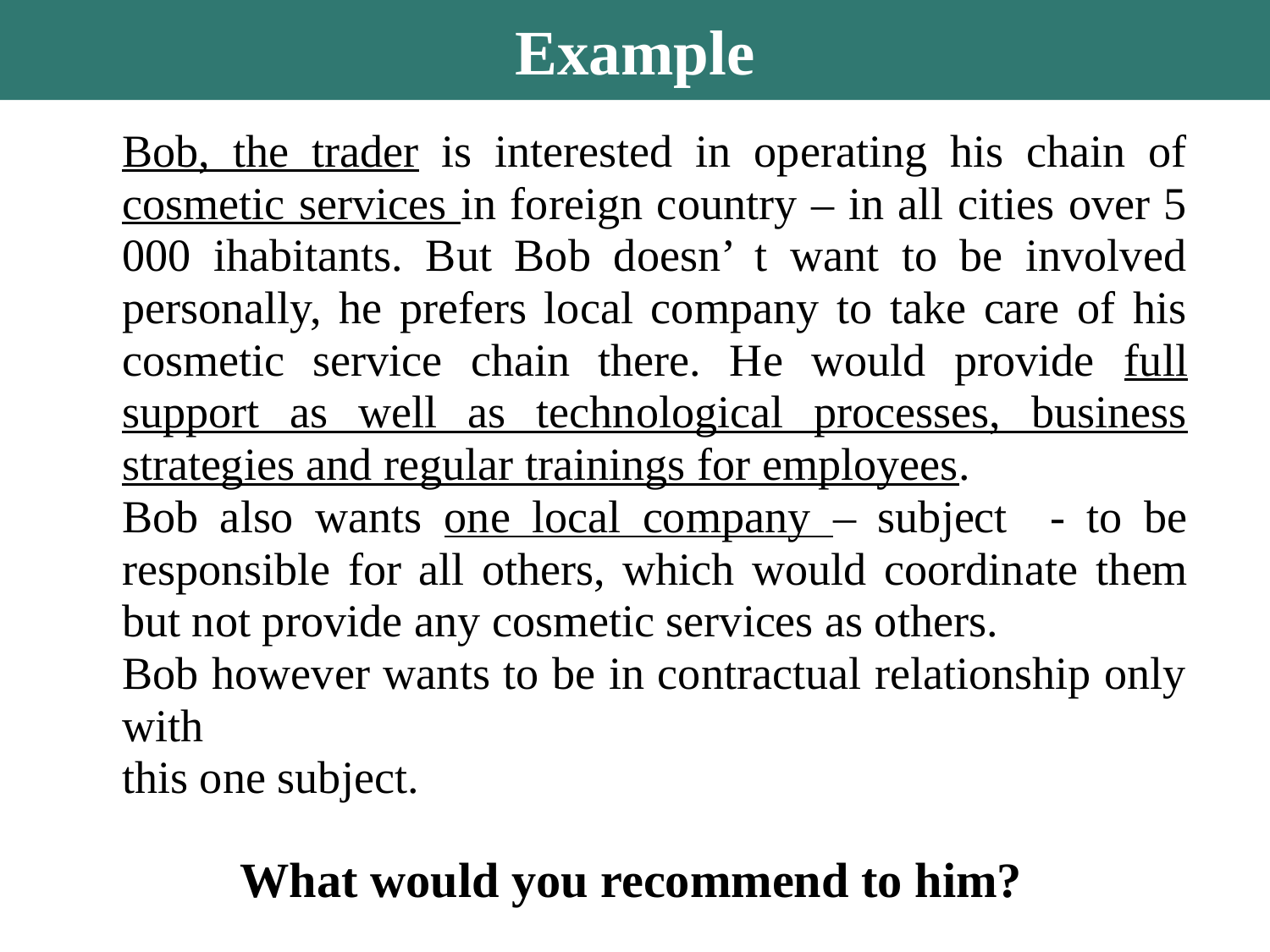

Example
Bob, the trader is interested in operating his chain of cosmetic services in foreign country – in all cities over 5 000 ihabitants. But Bob doesn’ t want to be involved personally, he prefers local company to take care of his cosmetic service chain there. He would provide full support as well as technological processes, business strategies and regular trainings for employees.
Bob also wants one local company – subject  - to be responsible for all others, which would coordinate them but not provide any cosmetic services as others.
Bob however wants to be in contractual relationship only with
this one subject.

What would you recommend to him?